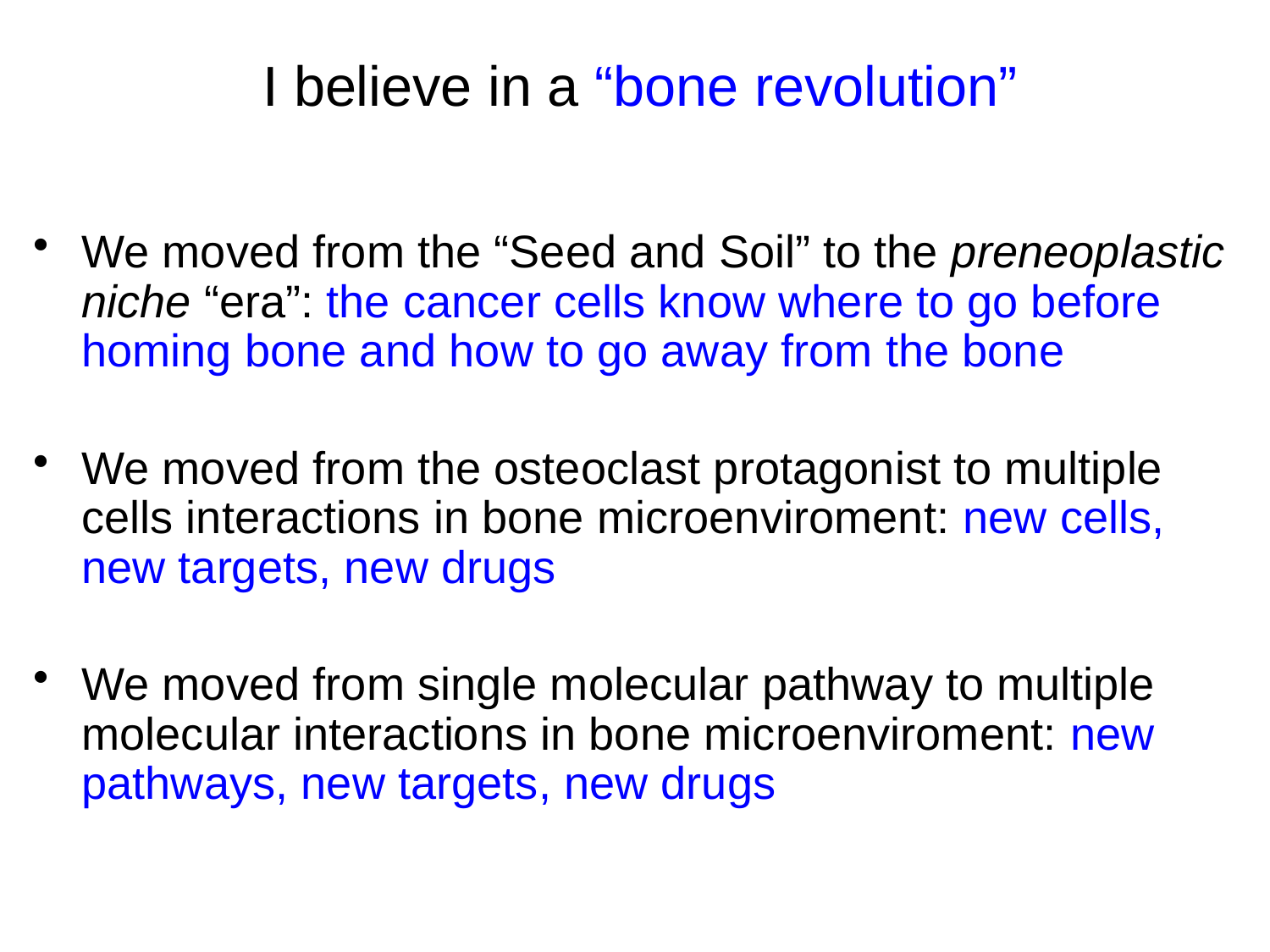

# I believe in a “bone revolution”
We moved from the “Seed and Soil” to the preneoplastic niche “era”: the cancer cells know where to go before homing bone and how to go away from the bone

We moved from the osteoclast protagonist to multiple cells interactions in bone microenviroment: new cells, new targets, new drugs

We moved from single molecular pathway to multiple molecular interactions in bone microenviroment: new pathways, new targets, new drugs